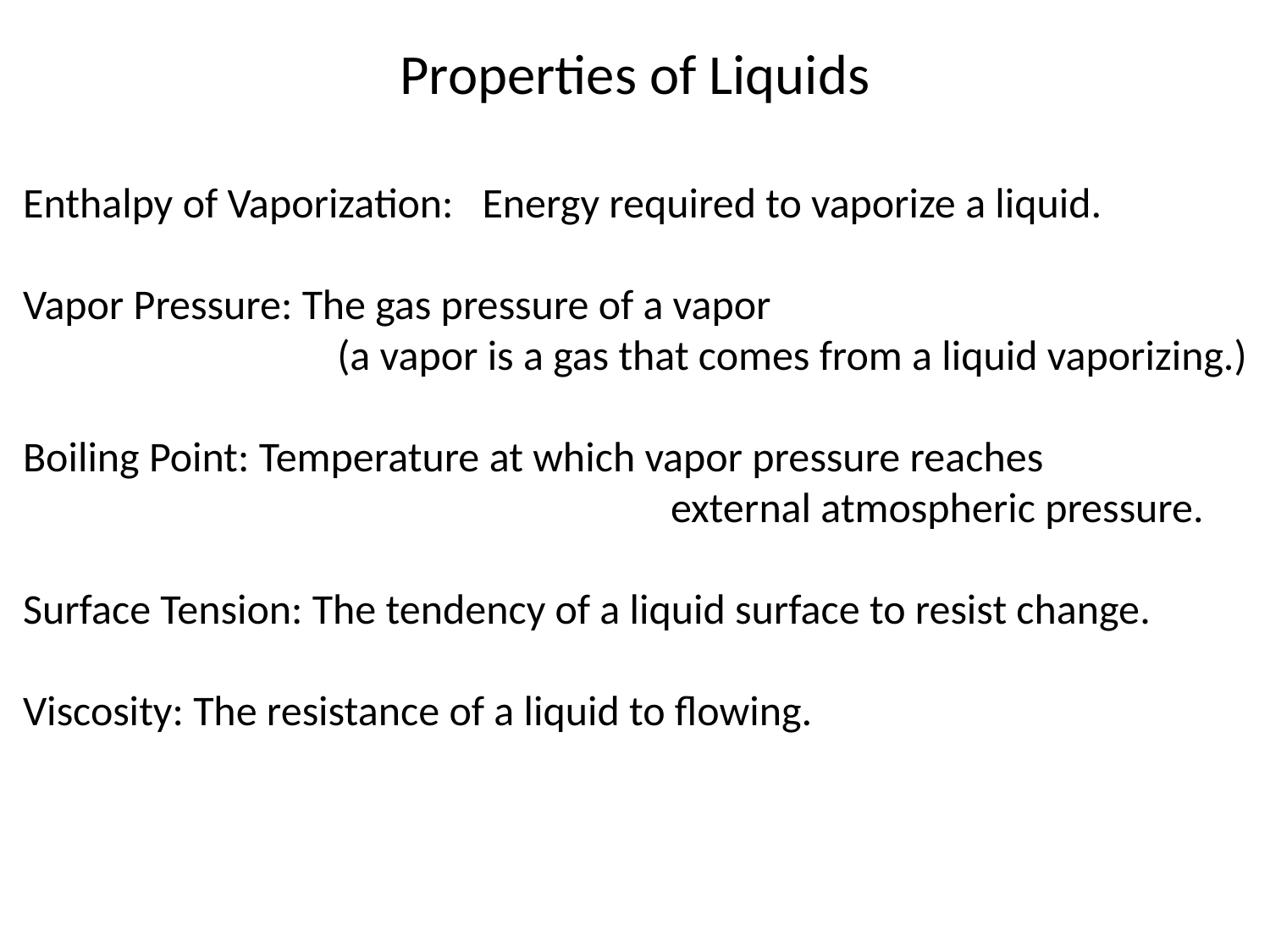

Properties of Liquids

Enthalpy of Vaporization:   Energy required to vaporize a liquid.

Vapor Pressure: The gas pressure of a vapor
                                 (a vapor is a gas that comes from a liquid vaporizing.)

Boiling Point: Temperature at which vapor pressure reaches
                                                                    external atmospheric pressure.

Surface Tension: The tendency of a liquid surface to resist change.

Viscosity: The resistance of a liquid to flowing.